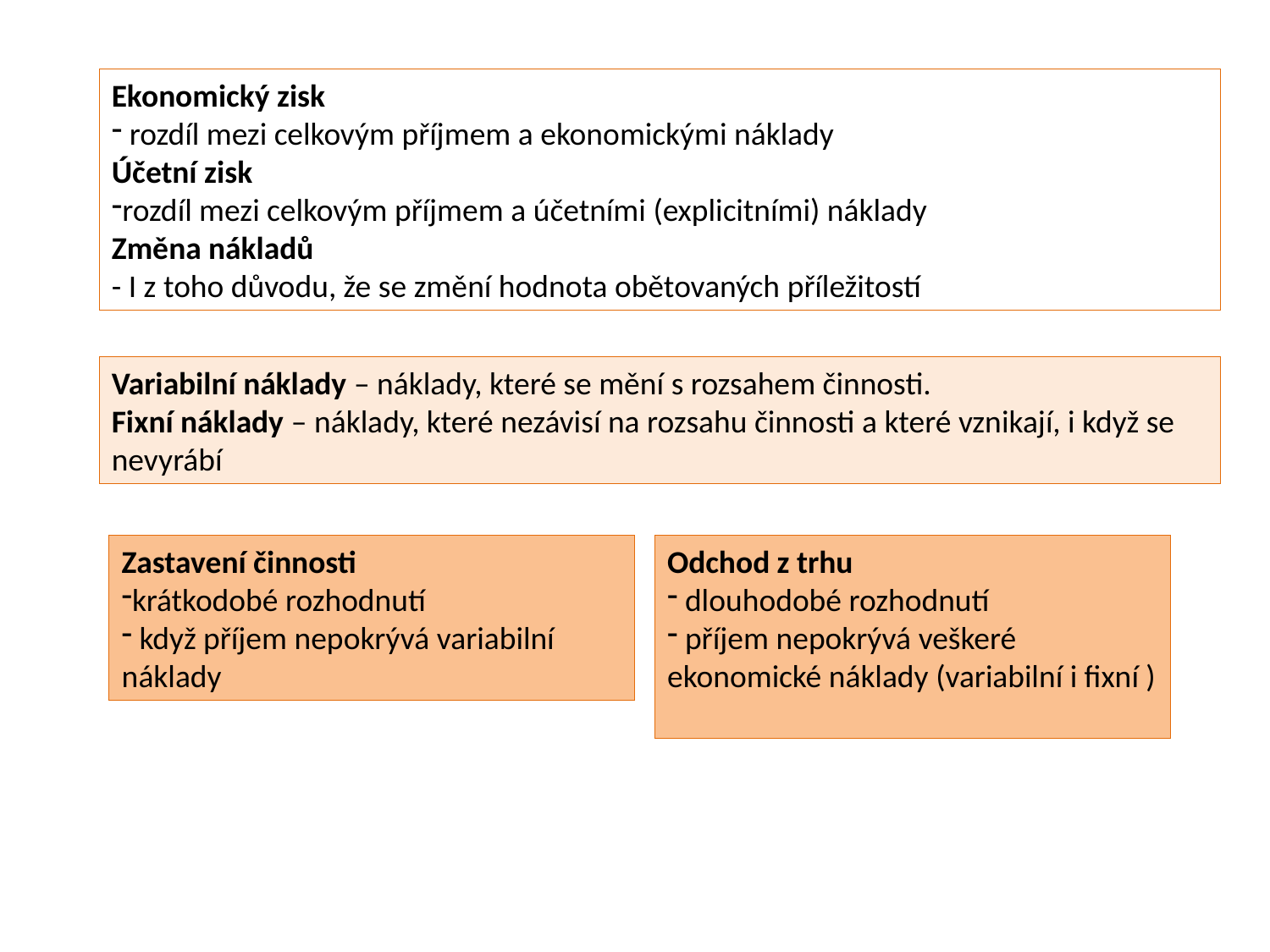

Ekonomický zisk
 rozdíl mezi celkovým příjmem a ekonomickými náklady
Účetní zisk
rozdíl mezi celkovým příjmem a účetními (explicitními) náklady
Změna nákladů
- I z toho důvodu, že se změní hodnota obětovaných příležitostí
Variabilní náklady – náklady, které se mění s rozsahem činnosti.
Fixní náklady – náklady, které nezávisí na rozsahu činnosti a které vznikají, i když se nevyrábí
Zastavení činnosti
krátkodobé rozhodnutí
 když příjem nepokrývá variabilní náklady
Odchod z trhu
 dlouhodobé rozhodnutí
 příjem nepokrývá veškeré ekonomické náklady (variabilní i fixní )